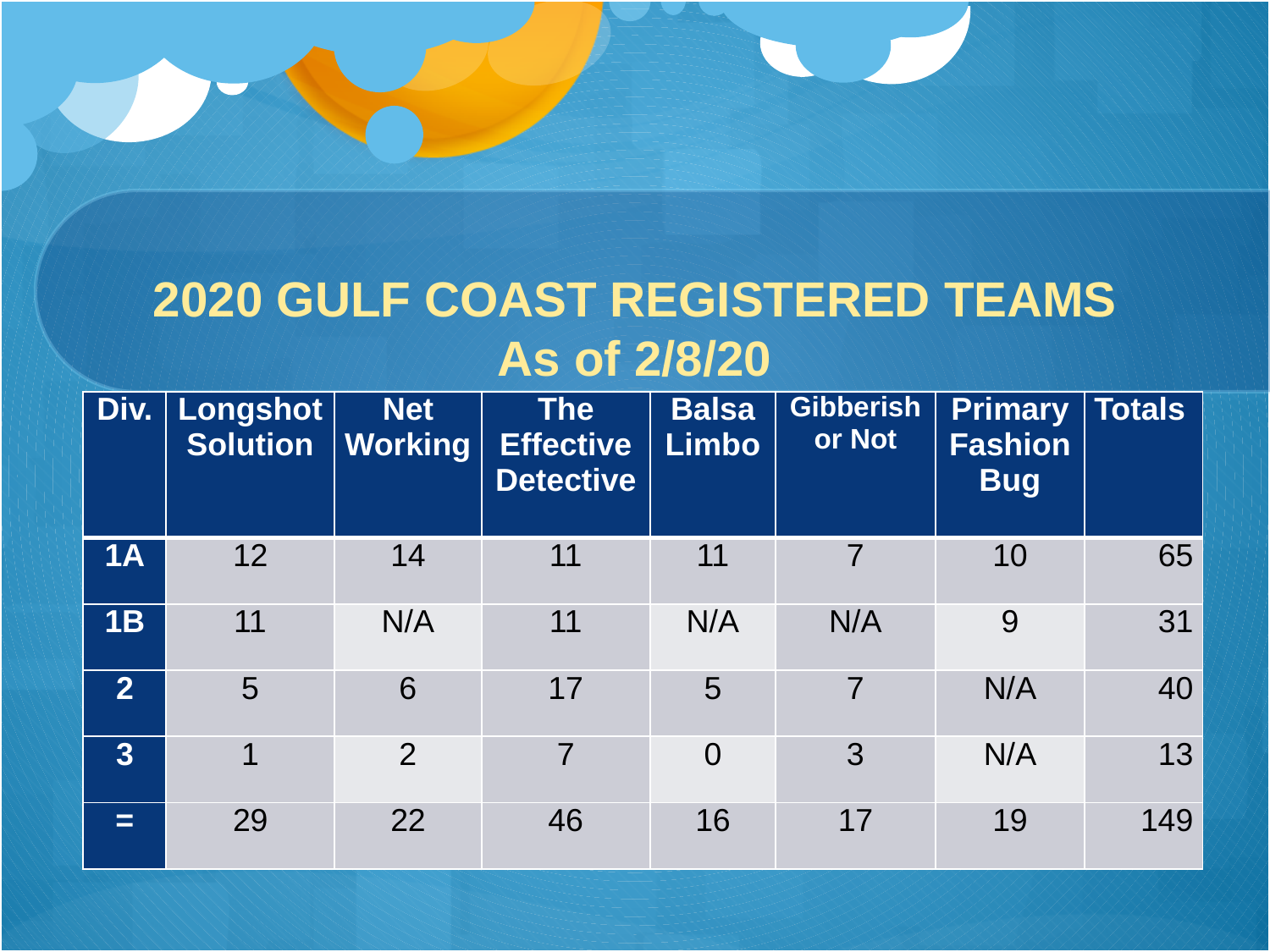

# 2020 GULF COAST REGISTERED TEAMS As of 2/8/20
| Div. | Longshot Solution | Net Working | The Effective Detective | Balsa Limbo | Gibberish or Not | Primary Fashion Bug | Totals |
| --- | --- | --- | --- | --- | --- | --- | --- |
| 1A | 12 | 14 | 11 | 11 | 7 | 10 | 65 |
| 1B | 11 | N/A | 11 | N/A | N/A | 9 | 31 |
| 2 | 5 | 6 | 17 | 5 | 7 | N/A | 40 |
| 3 | 1 | 2 | 7 | 0 | 3 | N/A | 13 |
| = | 29 | 22 | 46 | 16 | 17 | 19 | 149 |